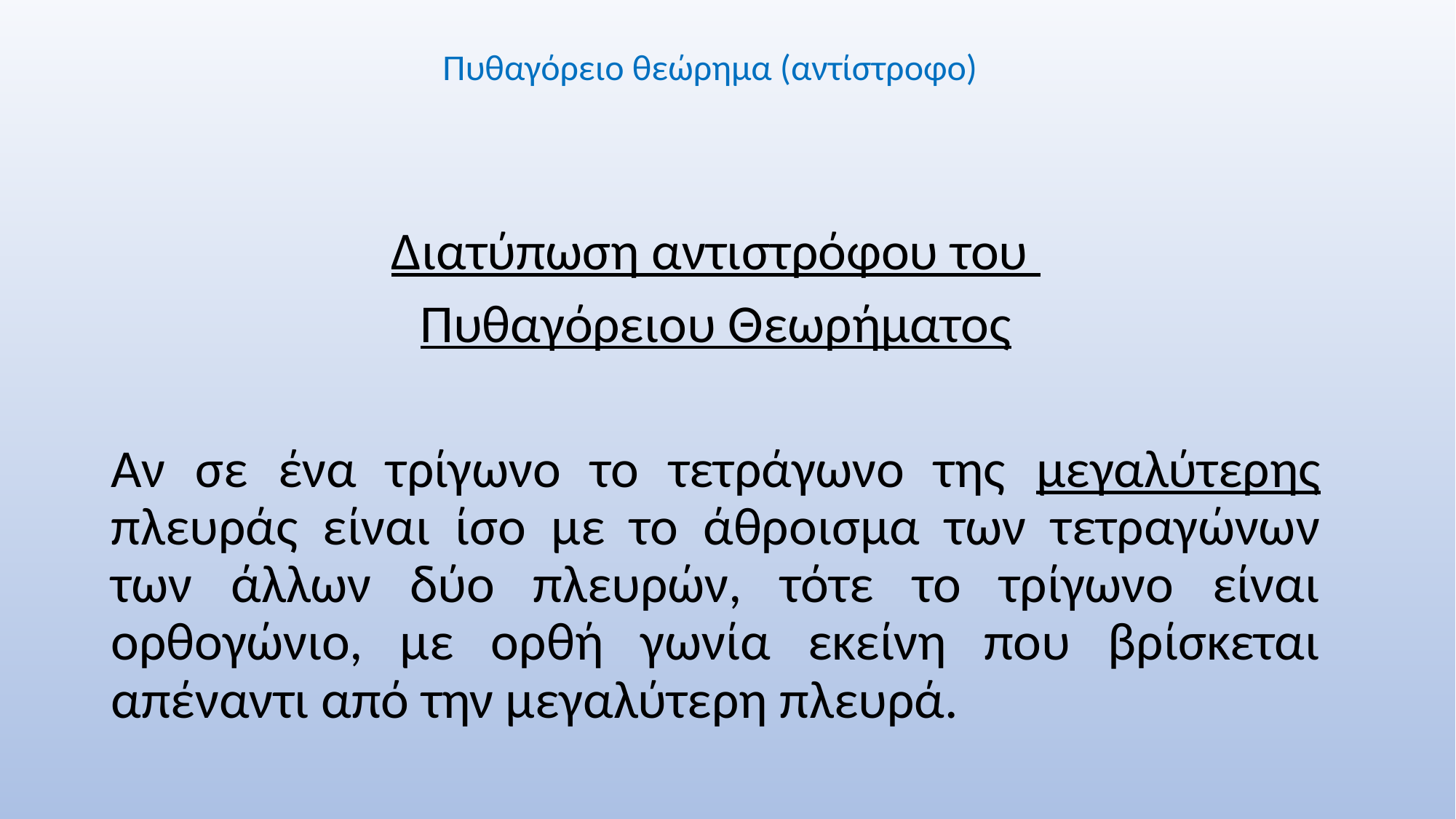

# Πυθαγόρειο θεώρημα (αντίστροφο)
Διατύπωση αντιστρόφου του
Πυθαγόρειου Θεωρήματος

Αν σε ένα τρίγωνο το τετράγωνο της μεγαλύτερης πλευράς είναι ίσο με το άθροισμα των τετραγώνων των άλλων δύο πλευρών, τότε το τρίγωνο είναι ορθογώνιο, με ορθή γωνία εκείνη που βρίσκεται απέναντι από την μεγαλύτερη πλευρά.